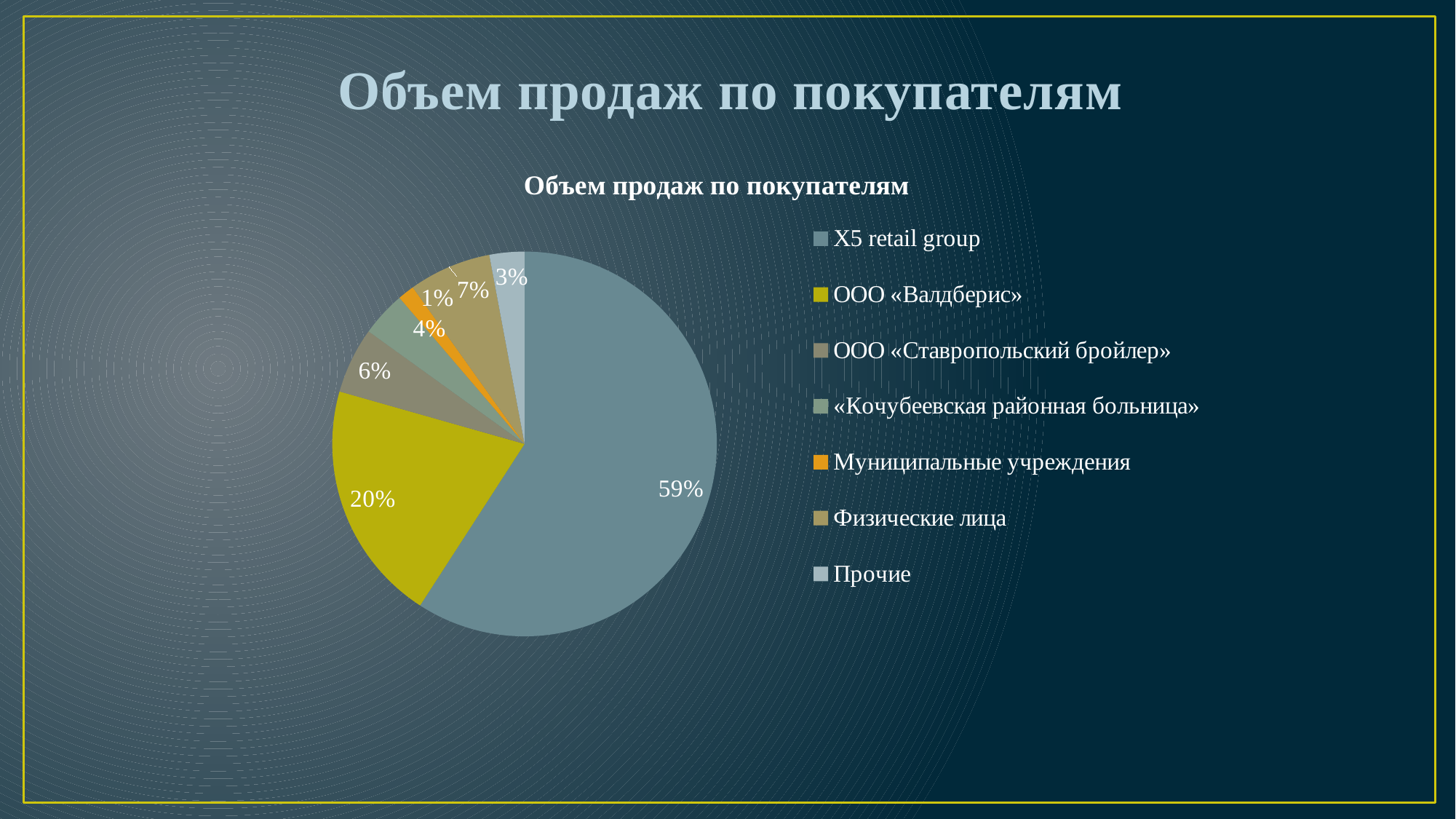

# Объем продаж по покупателям

### Chart: Объем продаж по покупателям

| Category | Продажи |
|---|---|
| Х5 retail group | 59.14 |
| ООО «Валдберис» | 20.26 |
| ООО «Ставропольский бройлер» | 5.55 |
| «Кочубеевская районная больница» | 3.7800000000000002 |
| Муниципальные учреждения | 1.4 |
| Физические лица | 6.930000000000001 |
| Прочие | 2.94 |